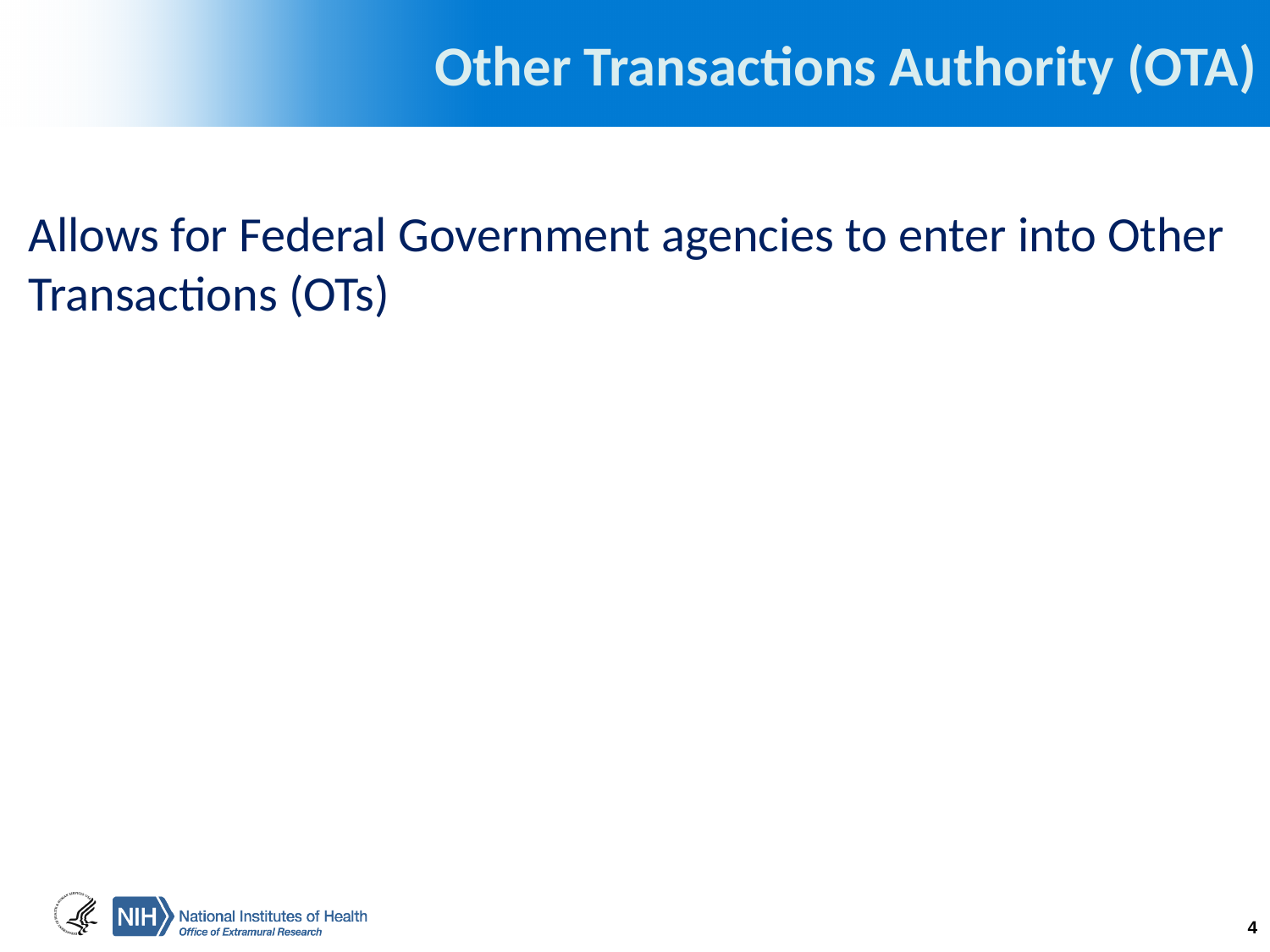

# Other Transactions Authority (OTA)

Allows for Federal Government agencies to enter into Other Transactions (OTs)

4